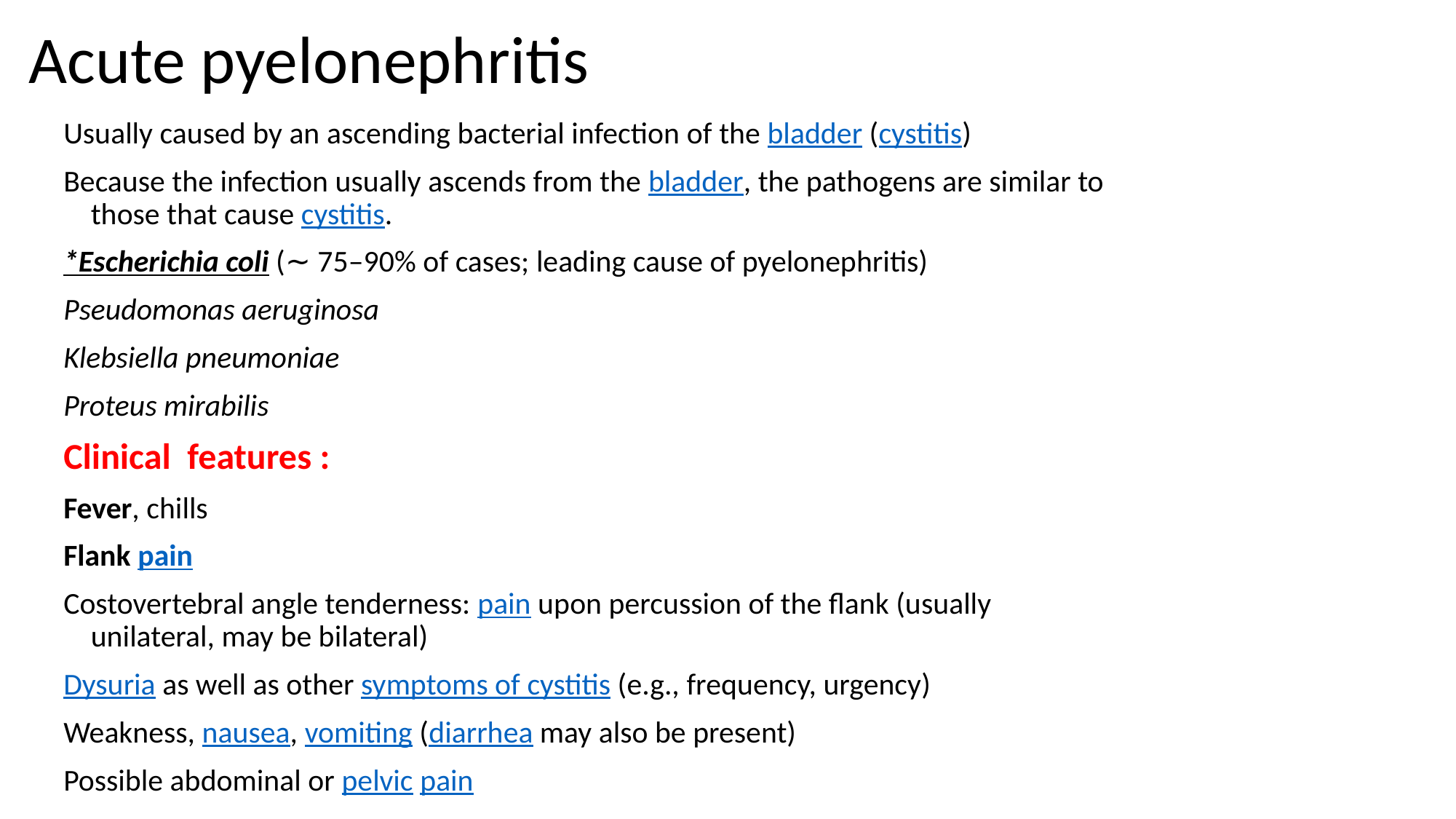

# Acute pyelonephritis
Usually caused by an ascending bacterial infection of the bladder (cystitis)
Because the infection usually ascends from the bladder, the pathogens are similar to those that cause cystitis.
*Escherichia coli (∼ 75–90% of cases; leading cause of pyelonephritis)
Pseudomonas aeruginosa
Klebsiella pneumoniae
Proteus mirabilis
Clinical  features :
Fever, chills
Flank pain
Costovertebral angle tenderness: pain upon percussion of the flank (usually unilateral, may be bilateral)
Dysuria as well as other symptoms of cystitis (e.g., frequency, urgency)
Weakness, nausea, vomiting (diarrhea may also be present)
Possible abdominal or pelvic pain